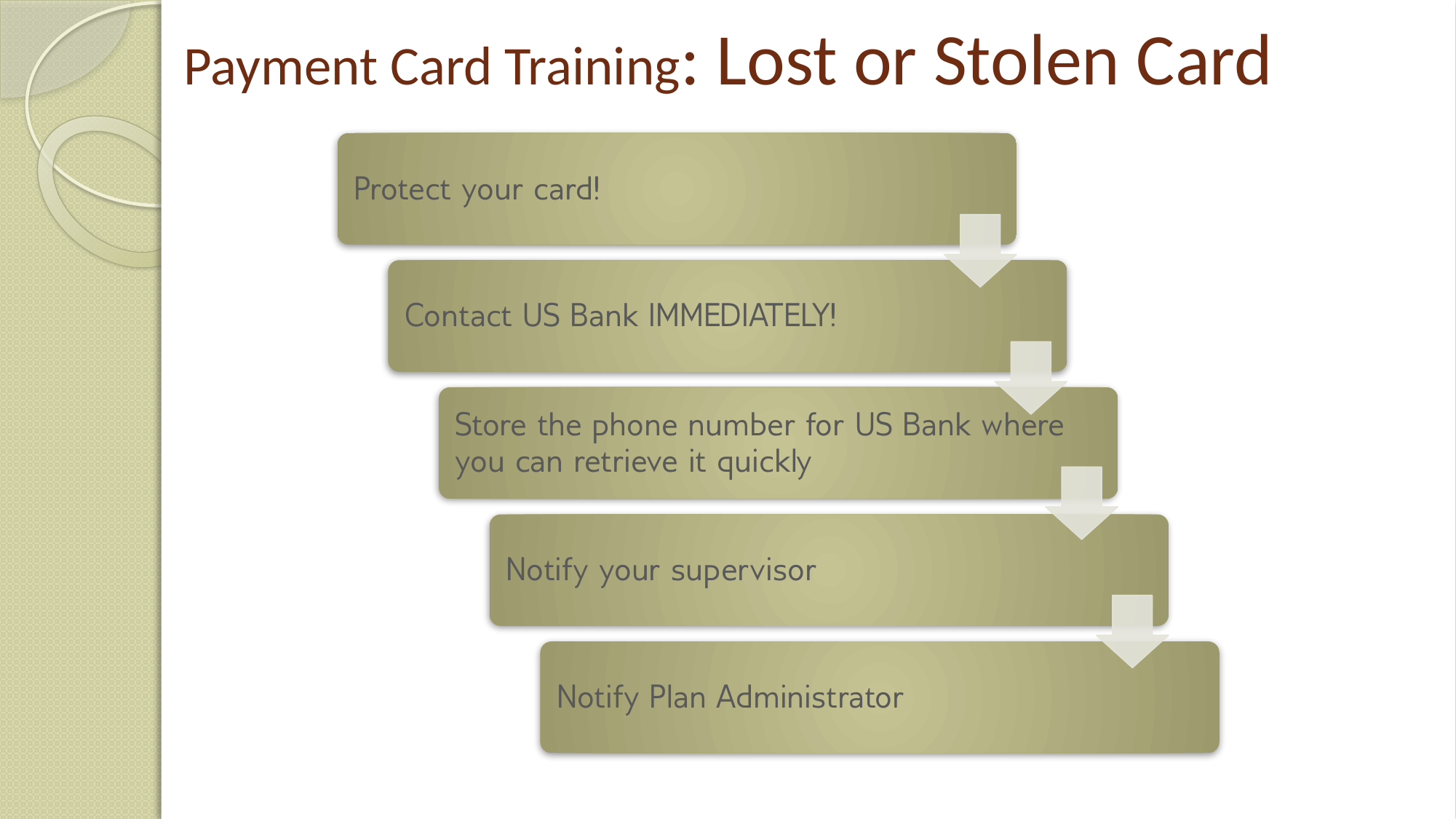

# Payment Card Training: Lost or Stolen Card
Protect your card!
Contact US Bank IMMEDIATELY!
Store the phone number for US Bank where you can retrieve it quickly
Notify your supervisor
Notify Plan Administrator